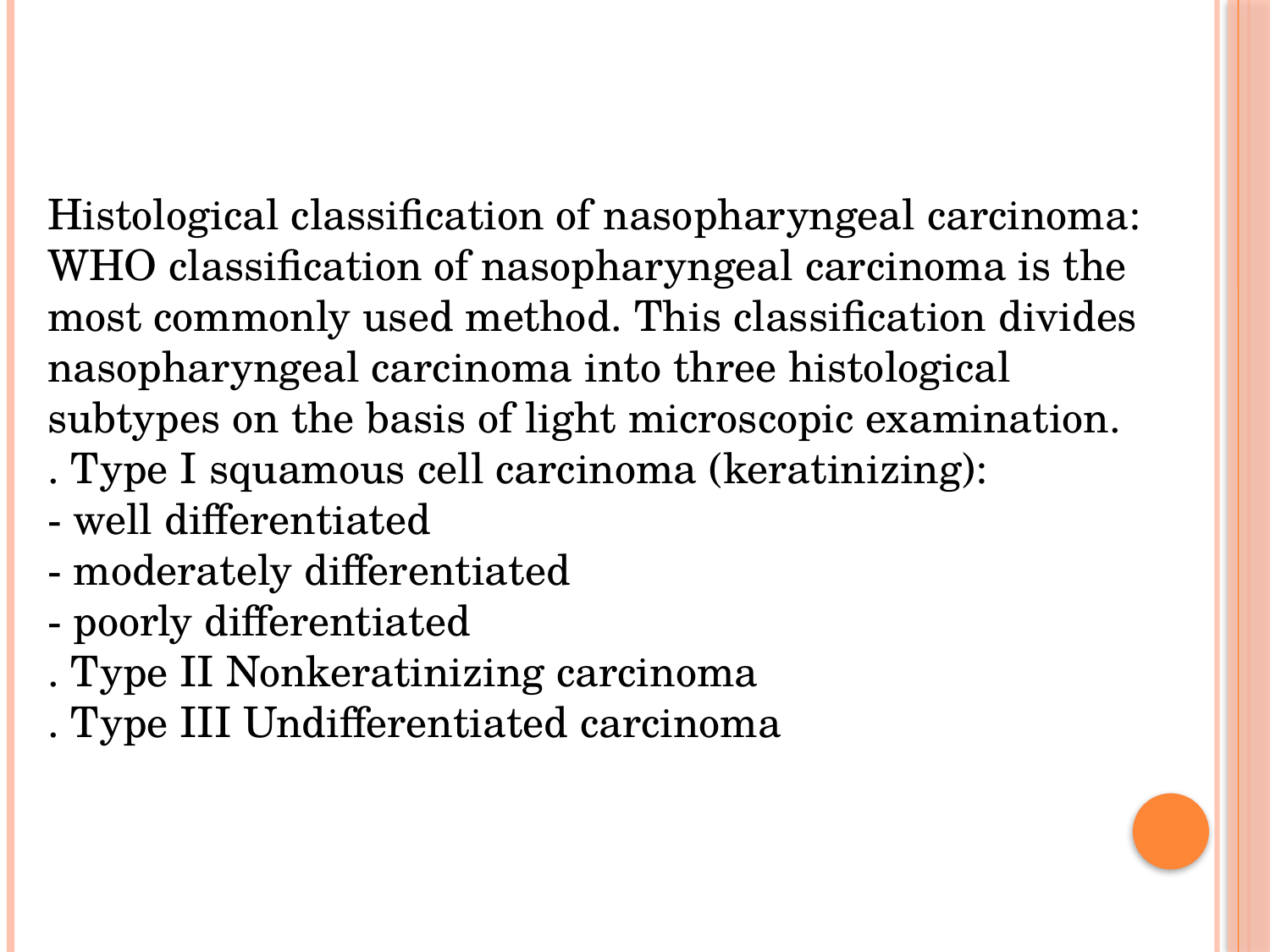

Histological classification of nasopharyngeal carcinoma:
WHO classification of nasopharyngeal carcinoma is the most commonly used method. This classification divides nasopharyngeal carcinoma into three histological subtypes on the basis of light microscopic examination.
. Type I squamous cell carcinoma (keratinizing):
- well differentiated
- moderately differentiated
- poorly differentiated
. Type II Nonkeratinizing carcinoma
. Type III Undifferentiated carcinoma